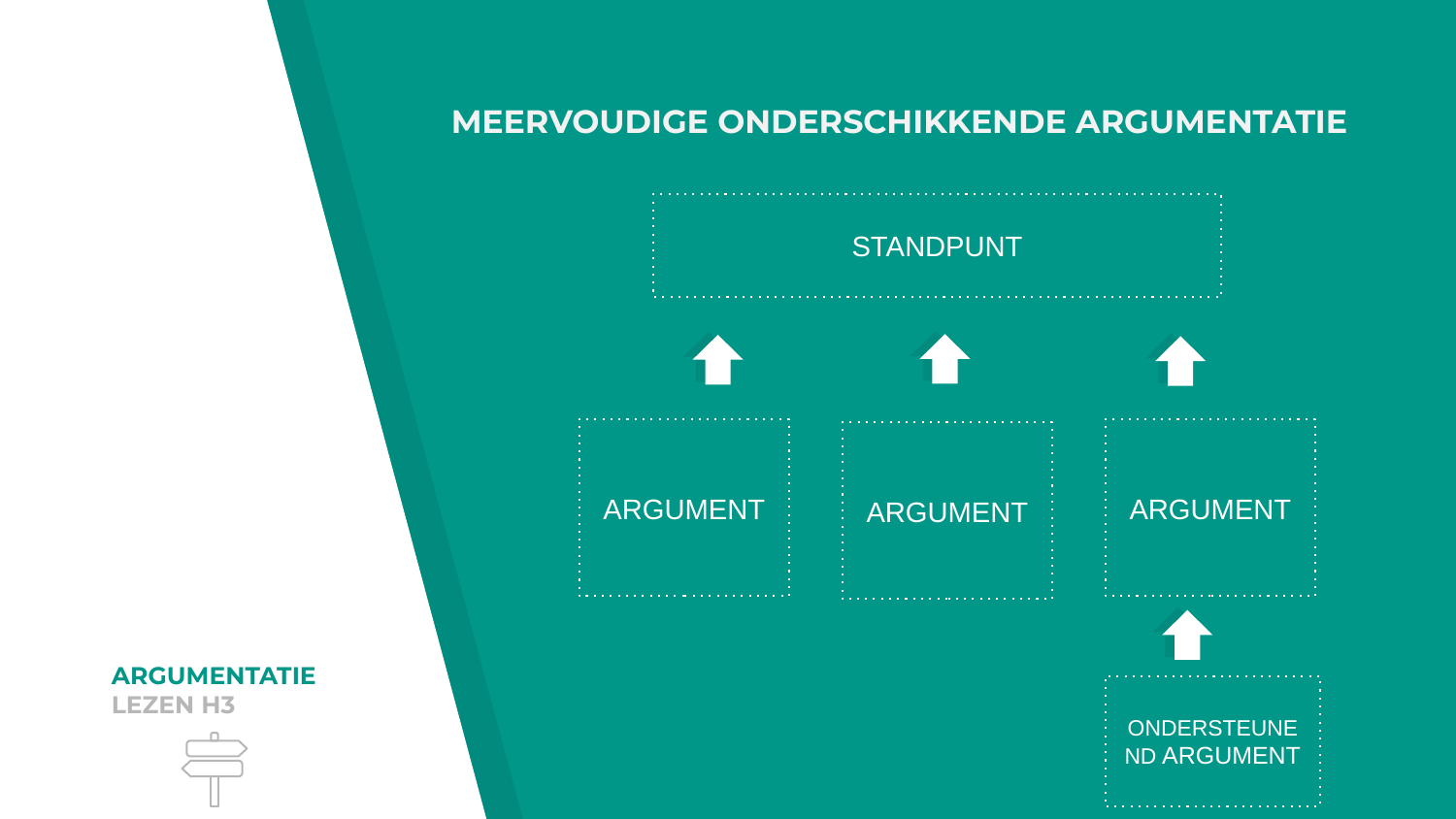

MEERVOUDIGE ONDERSCHIKKENDE ARGUMENTATIE
STANDPUNT

ARGUMENT
ARGUMENT
ARGUMENT

# ARGUMENTATIE  LEZEN H3
ONDERSTEUNEND ARGUMENT